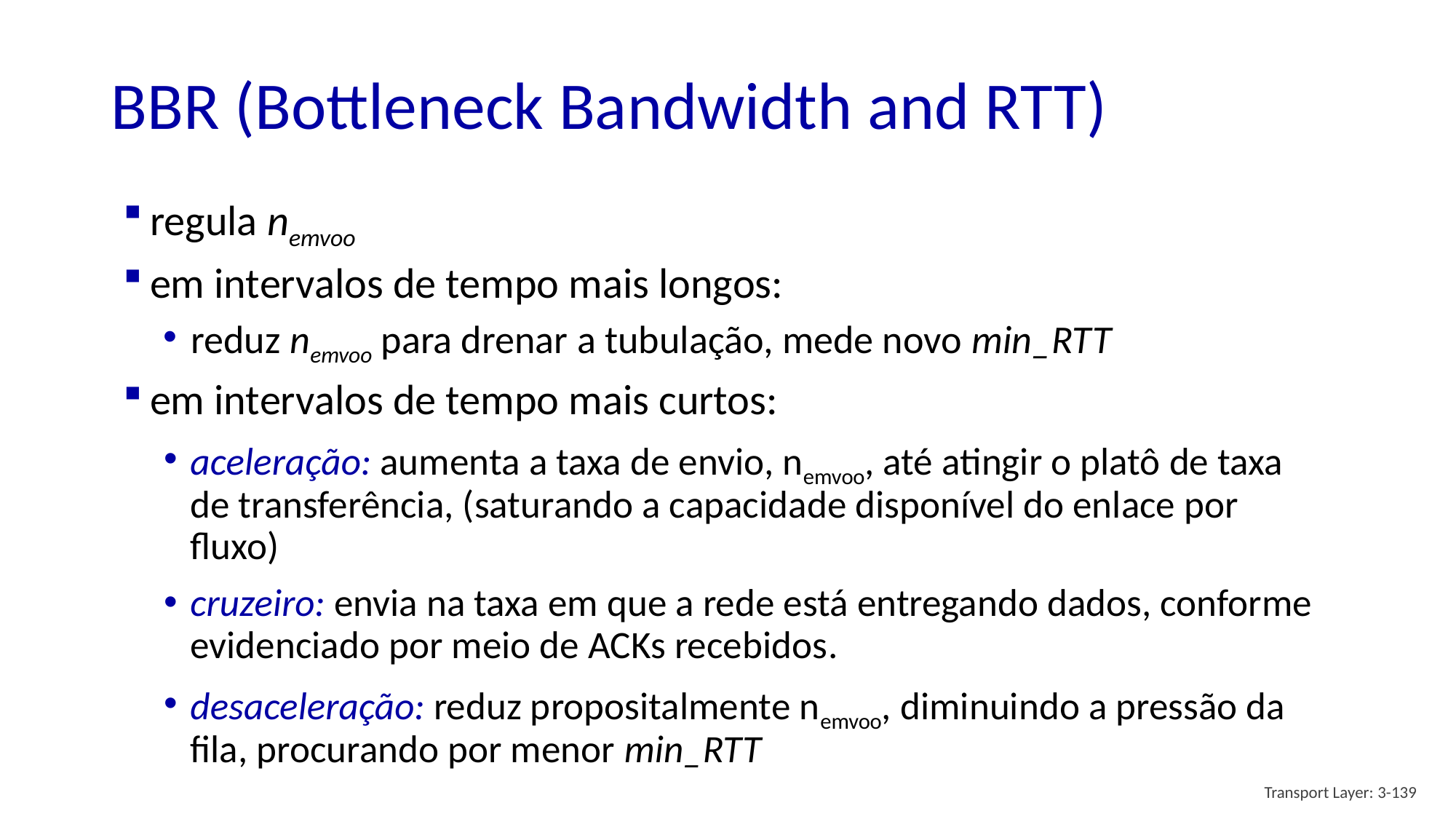

# BBR (Bottleneck Bandwidth and RTT)
regula nemvoo
em intervalos de tempo mais longos:
reduz nemvoo para drenar a tubulação, mede novo min_RTT
em intervalos de tempo mais curtos:

aceleração: aumenta a taxa de envio, nemvoo, até atingir o platô de taxa de transferência, (saturando a capacidade disponível do enlace por fluxo)
cruzeiro: envia na taxa em que a rede está entregando dados, conforme evidenciado por meio de ACKs recebidos.
desaceleração: reduz propositalmente nemvoo, diminuindo a pressão da fila, procurando por menor min_RTT

Transport Layer: 3-139